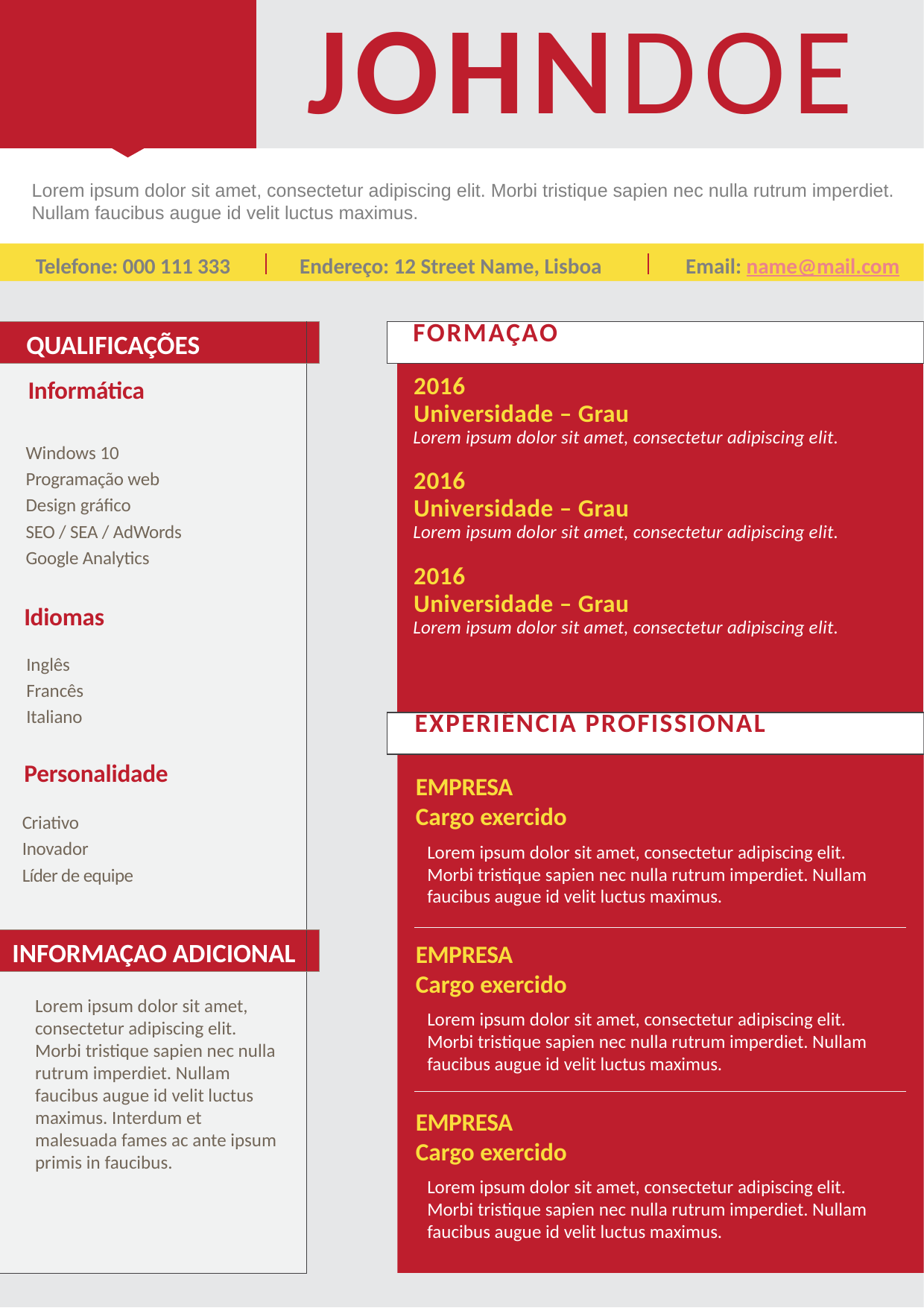

# JOHNDOE
Lorem ipsum dolor sit amet, consectetur adipiscing elit. Morbi tristique sapien nec nulla rutrum imperdiet. Nullam faucibus augue id velit luctus maximus.

Telefone: 000 111 333	      Endereço: 12 Street Name, Lisboa	Email: name@mail.com

| FORMAÇAO |  |
| --- | --- |
|  | 2016 Universidade – Grau Lorem ipsum dolor sit amet, consectetur adipiscing elit. 2016 Universidade – Grau Lorem ipsum dolor sit amet, consectetur adipiscing elit. 2016 Universidade – Grau Lorem ipsum dolor sit amet, consectetur adipiscing elit. |
| EXPERIÊNCIA PROFISSIONAL |  |
|  |  |
| --- | --- |
| Informática |  |
|  |  |
|  |  |
QUALIFICAÇÕES
Windows 10
Programação web
Design gráfico
SEO / SEA / AdWords
Google Analytics

Idiomas
Inglês
Francês
Italiano
Personalidade

EMPRESA
Cargo exercido
Lorem ipsum dolor sit amet, consectetur adipiscing elit. Morbi tristique sapien nec nulla rutrum imperdiet. Nullam faucibus augue id velit luctus maximus.

EMPRESA
Cargo exercido
Lorem ipsum dolor sit amet, consectetur adipiscing elit. Morbi tristique sapien nec nulla rutrum imperdiet. Nullam faucibus augue id velit luctus maximus.

EMPRESA
Cargo exercido
Lorem ipsum dolor sit amet, consectetur adipiscing elit. Morbi tristique sapien nec nulla rutrum imperdiet. Nullam faucibus augue id velit luctus maximus.
Criativo
Inovador
Líder de equipe

INFORMAÇAO ADICIONAL
Lorem ipsum dolor sit amet, consectetur adipiscing elit. Morbi tristique sapien nec nulla rutrum imperdiet. Nullam faucibus augue id velit luctus maximus. Interdum et malesuada fames ac ante ipsum primis in faucibus.